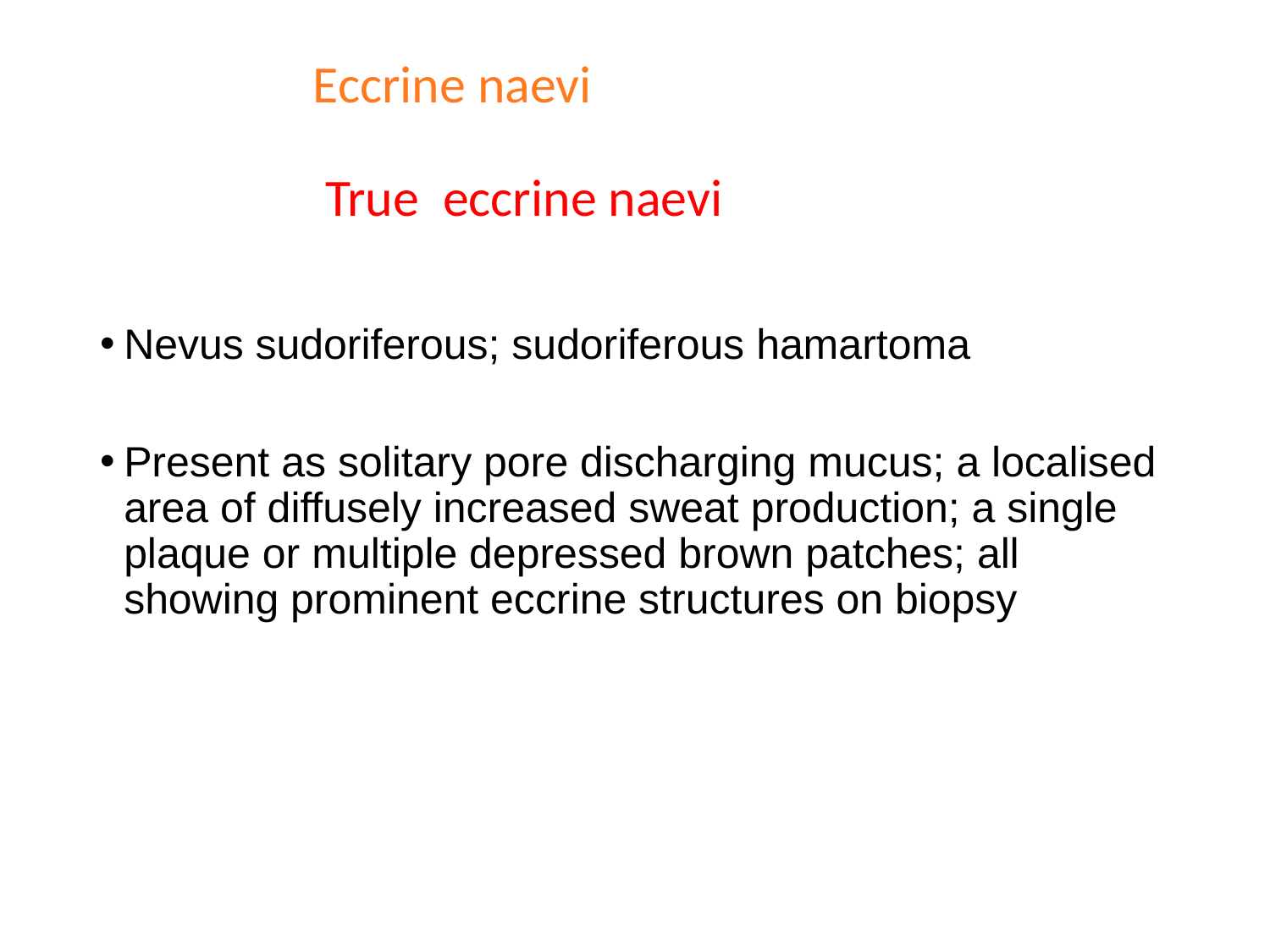

# Eccrine naevi True  eccrine naevi
Nevus sudoriferous; sudoriferous hamartoma

Present as solitary pore discharging mucus; a localised area of diffusely increased sweat production; a single plaque or multiple depressed brown patches; all showing prominent eccrine structures on biopsy